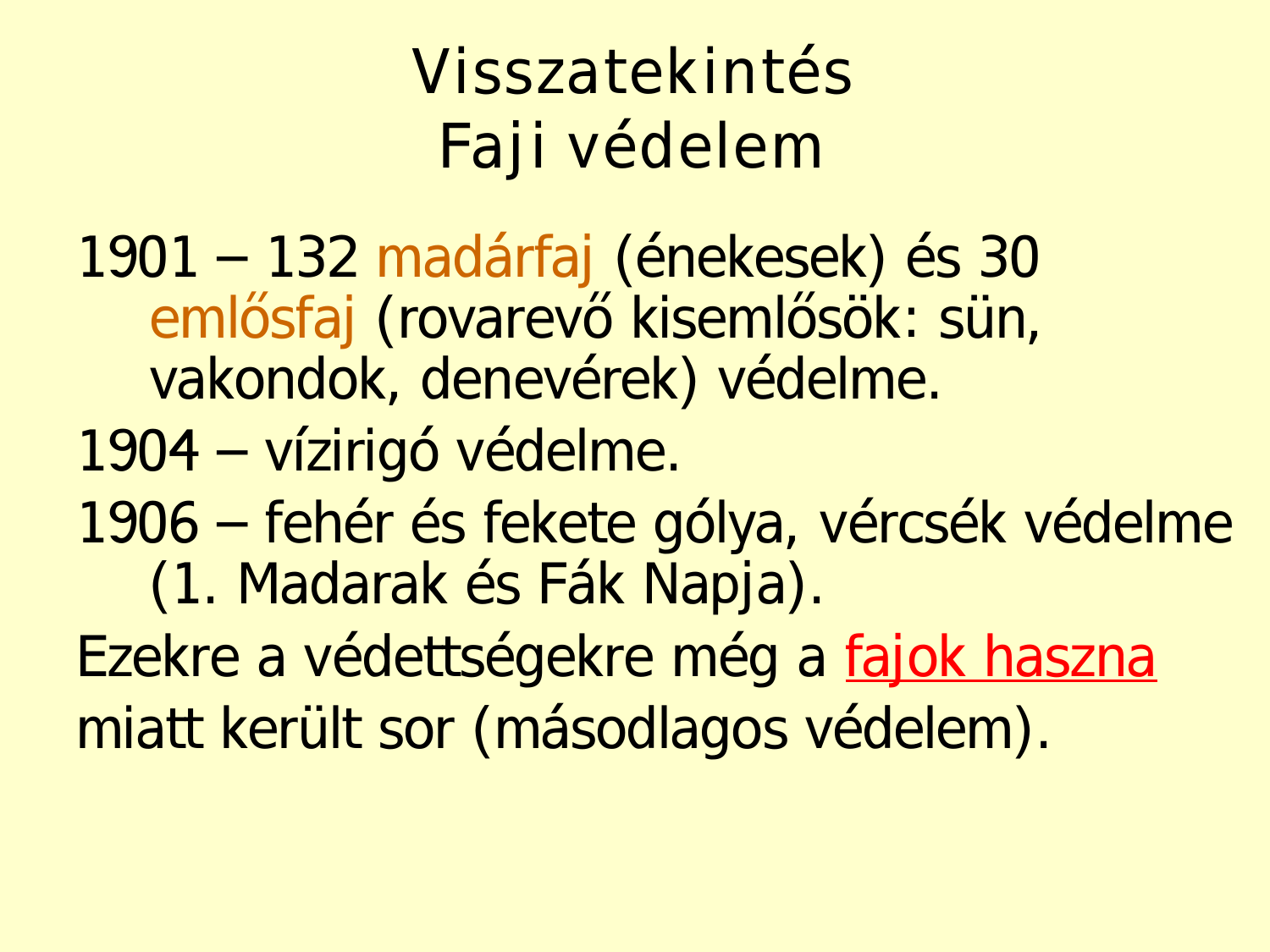

# Visszatekintés Faji védelem
1901 – 132 madárfaj (énekesek) és 30 emlősfaj (rovarevő kisemlősök: sün, vakondok, denevérek) védelme.
1904 – vízirigó védelme.
1906 – fehér és fekete gólya, vércsék védelme (1. Madarak és Fák Napja).
Ezekre a védettségekre még a fajok haszna
miatt került sor (másodlagos védelem).